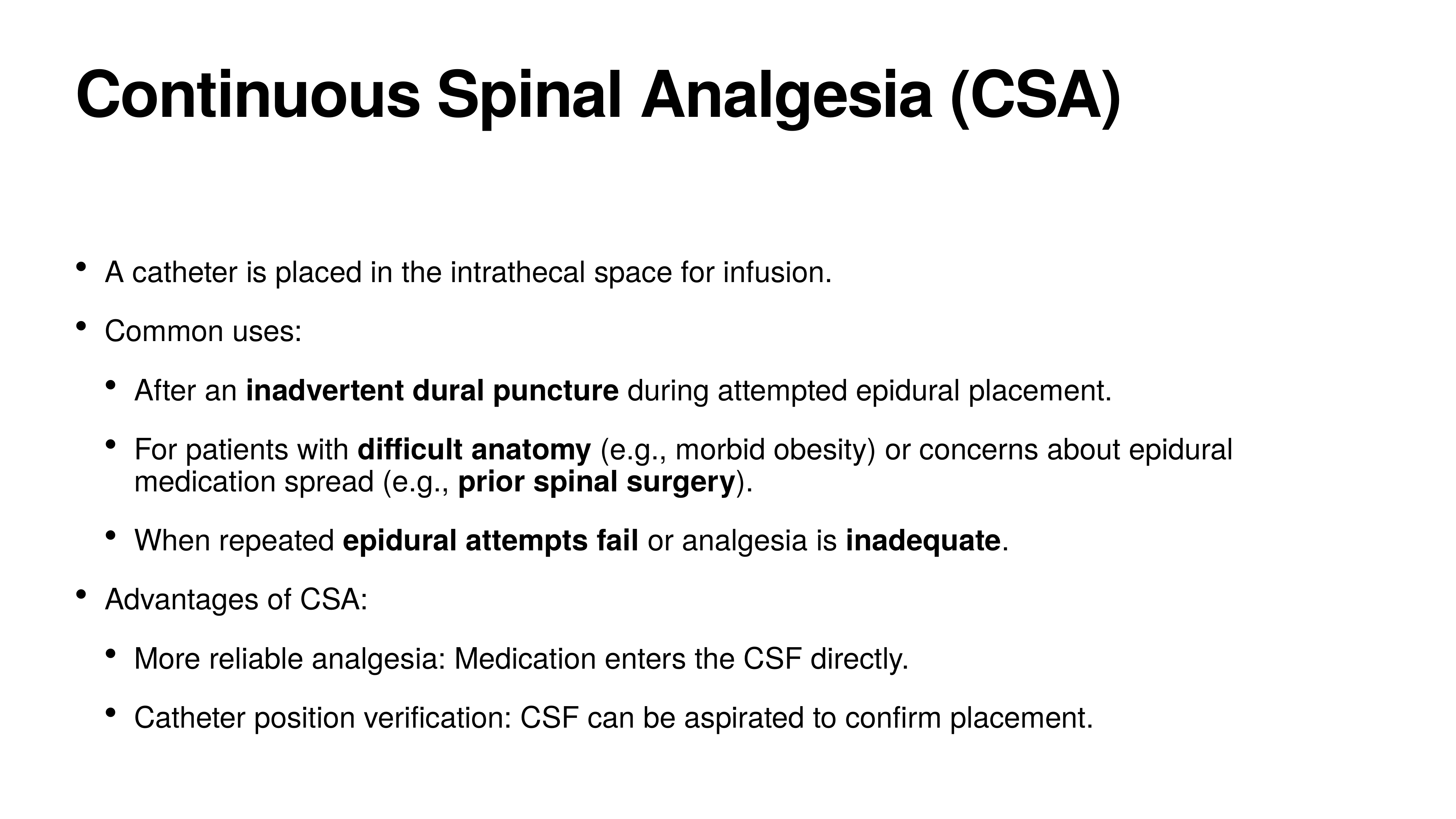

# Continuous Spinal Analgesia (CSA)

A catheter is placed in the intrathecal space for infusion.
Common uses:
After an inadvertent dural puncture during attempted epidural placement.
For patients with difficult anatomy (e.g., morbid obesity) or concerns about epidural medication spread (e.g., prior spinal surgery).
When repeated epidural attempts fail or analgesia is inadequate.
Advantages of CSA:
More reliable analgesia: Medication enters the CSF directly.
Catheter position verification: CSF can be aspirated to confirm placement.